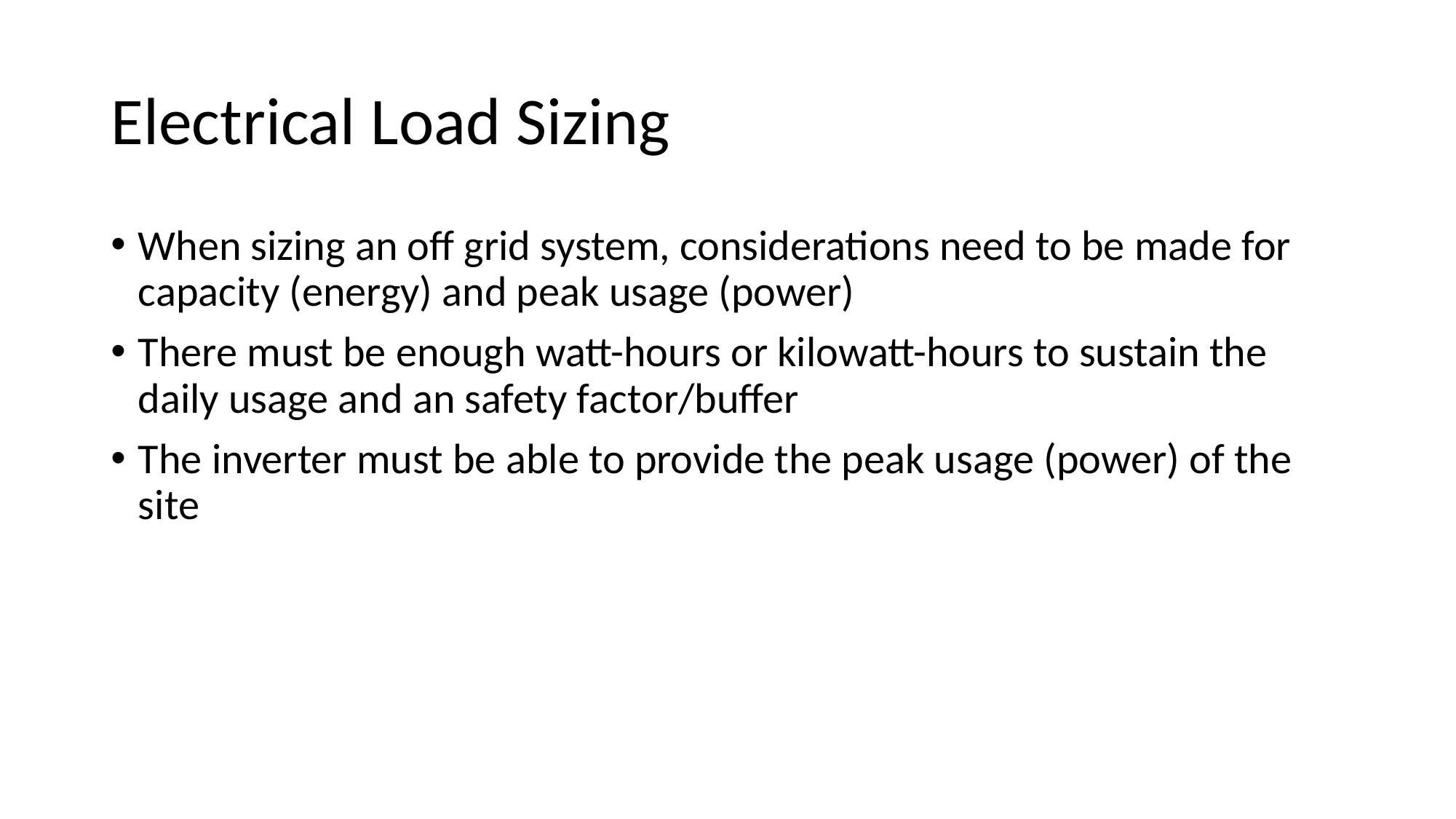

# Electrical Load Sizing
When sizing an off grid system, considerations need to be made for capacity (energy) and peak usage (power)
There must be enough watt-hours or kilowatt-hours to sustain the daily usage and an safety factor/buffer
The inverter must be able to provide the peak usage (power) of the site